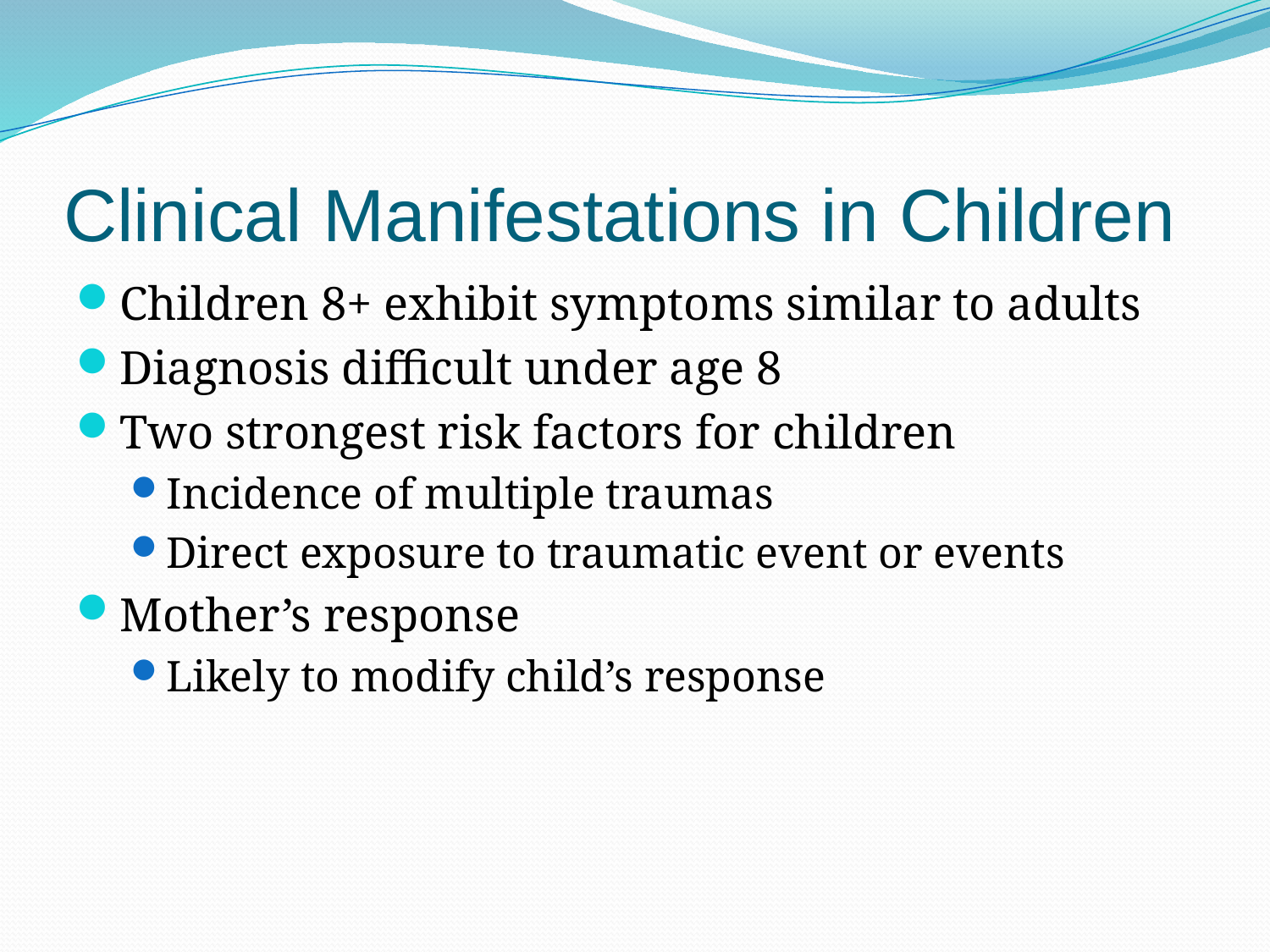

Clinical Manifestations in Children
Children 8+ exhibit symptoms similar to adults
Diagnosis difficult under age 8
Two strongest risk factors for children
Incidence of multiple traumas
Direct exposure to traumatic event or events
Mother’s response
Likely to modify child’s response